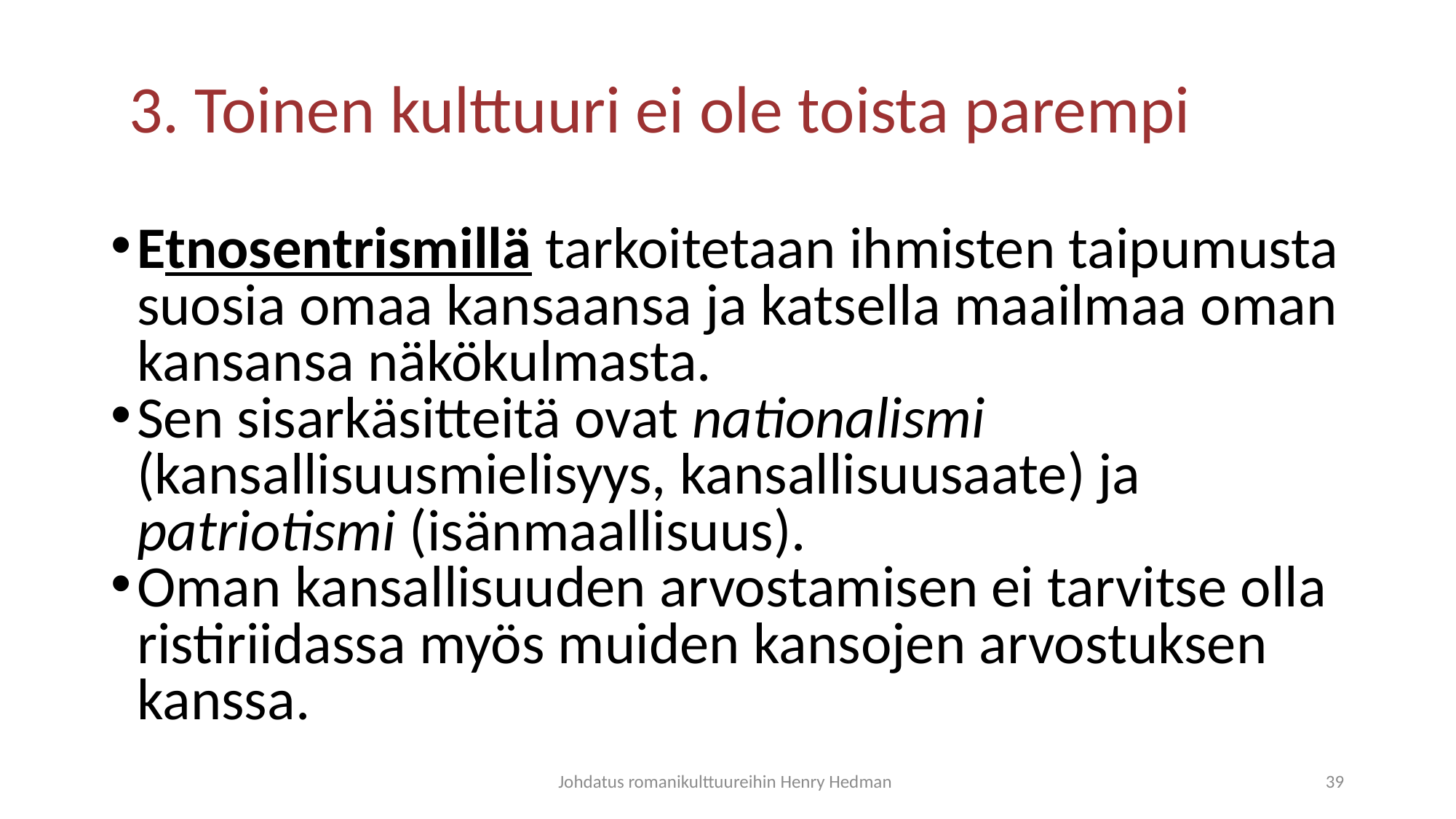

# 3. Toinen kulttuuri ei ole toista parempi
Etnosentrismillä tarkoitetaan ihmisten taipumusta suosia omaa kansaansa ja katsella maailmaa oman kansansa näkökulmasta.
Sen sisarkäsitteitä ovat nationalismi (kansallisuusmielisyys, kansallisuusaate) ja patriotismi (isänmaallisuus).
Oman kansallisuuden arvostamisen ei tarvitse olla ristiriidassa myös muiden kansojen arvostuksen kanssa.

Johdatus romanikulttuureihin Henry Hedman
39